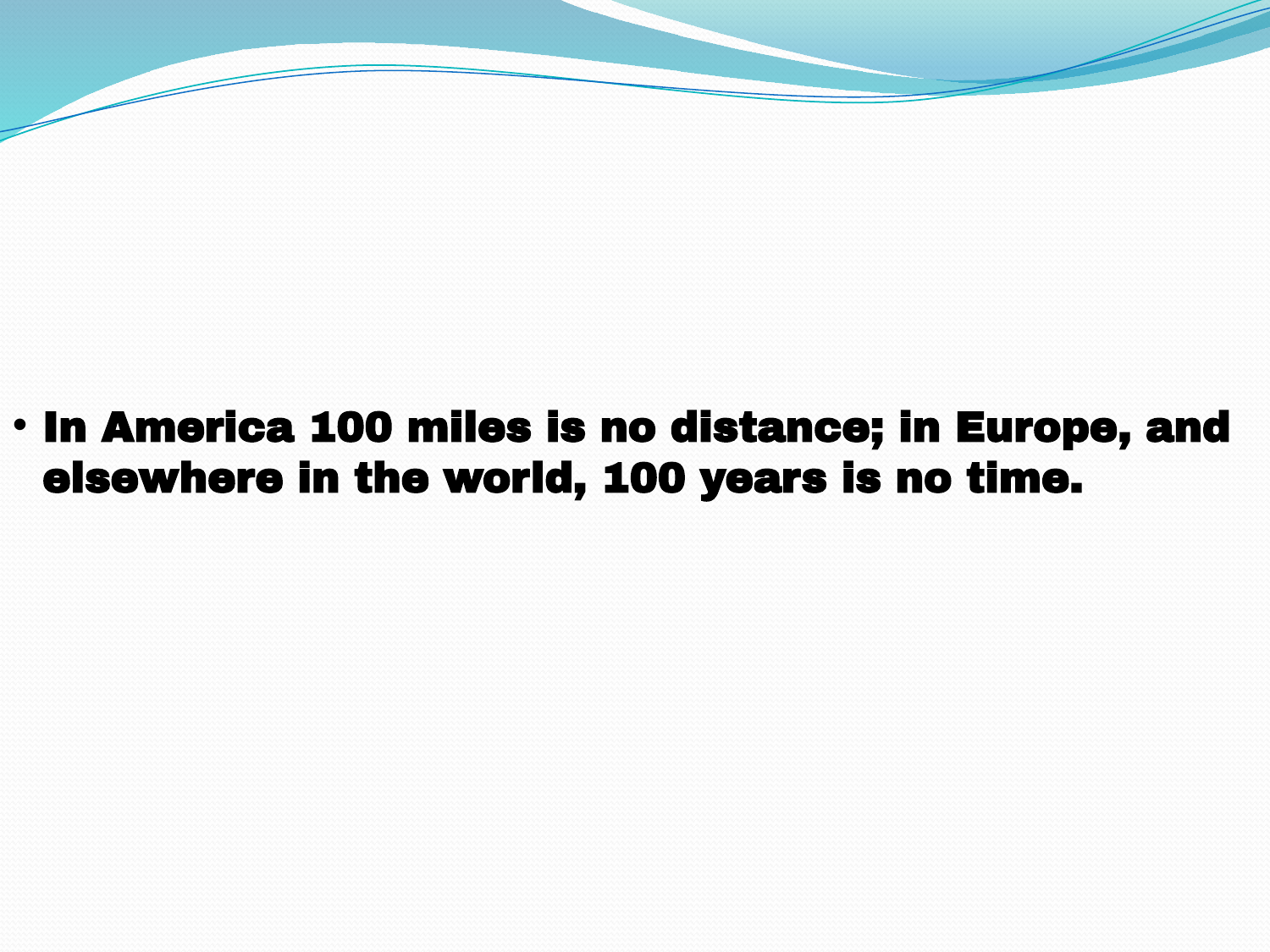

In America 100 miles is no distance; in Europe, and elsewhere in the world, 100 years is no time.